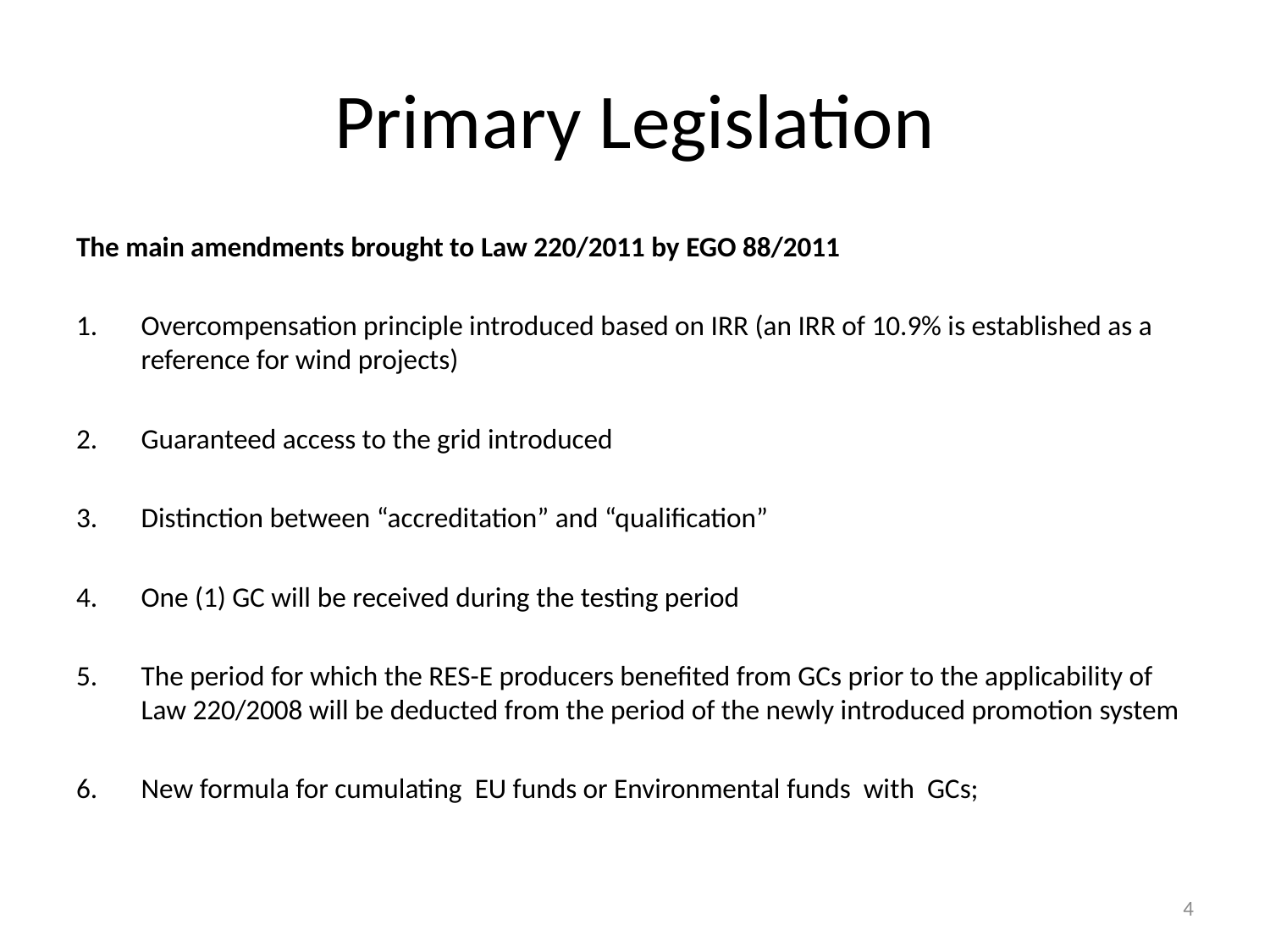

# Primary Legislation
The main amendments brought to Law 220/2011 by EGO 88/2011

Overcompensation principle introduced based on IRR (an IRR of 10.9% is established as a reference for wind projects)

Guaranteed access to the grid introduced

Distinction between “accreditation” and “qualification”

One (1) GC will be received during the testing period

The period for which the RES-E producers benefited from GCs prior to the applicability of Law 220/2008 will be deducted from the period of the newly introduced promotion system

New formula for cumulating  EU funds or Environmental funds  with  GCs;

4